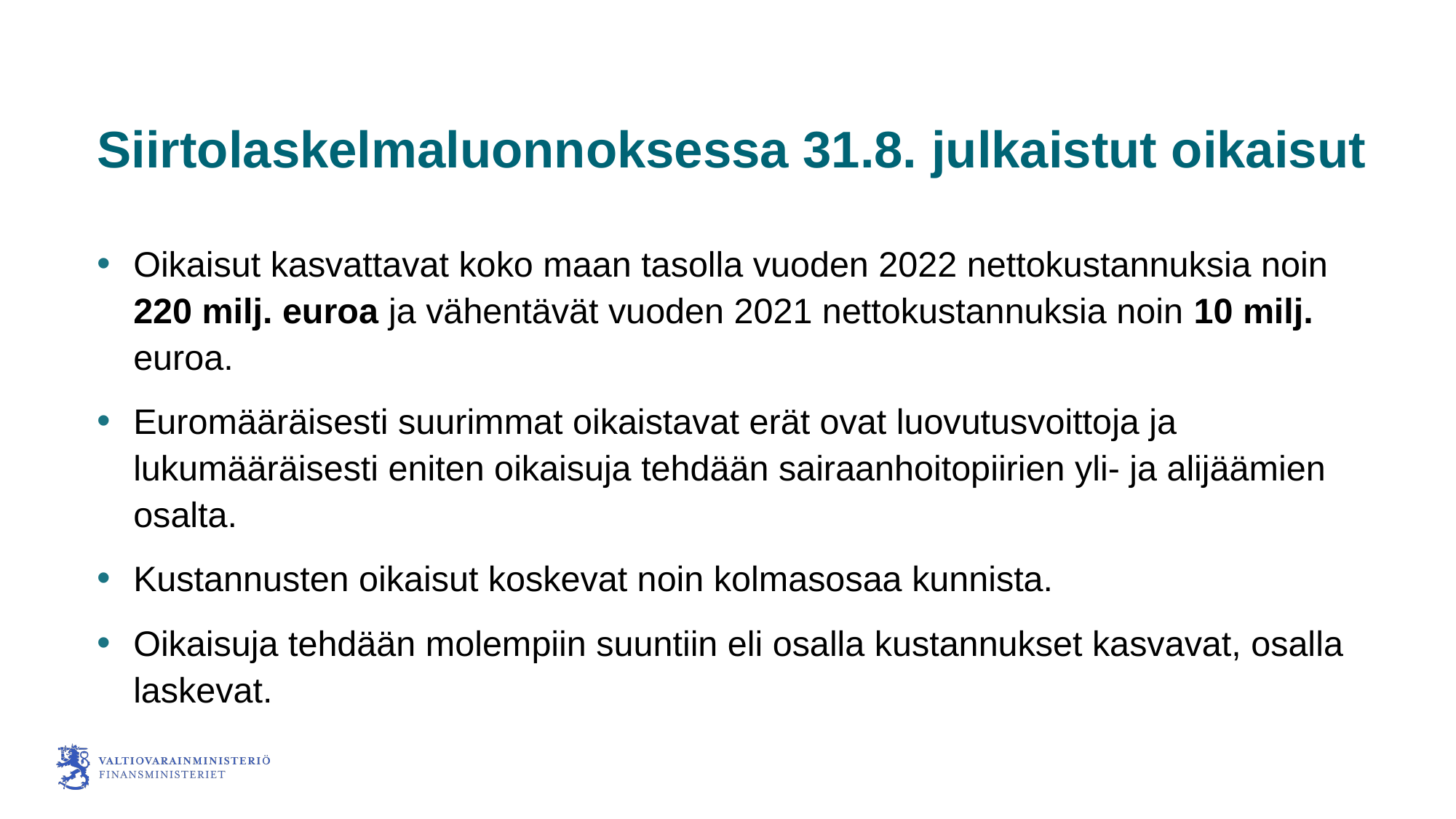

# Siirtolaskelmaluonnoksessa 31.8. julkaistut oikaisut
Oikaisut kasvattavat koko maan tasolla vuoden 2022 nettokustannuksia noin 220 milj. euroa ja vähentävät vuoden 2021 nettokustannuksia noin 10 milj. euroa.
Euromääräisesti suurimmat oikaistavat erät ovat luovutusvoittoja ja lukumääräisesti eniten oikaisuja tehdään sairaanhoitopiirien yli- ja alijäämien osalta.
Kustannusten oikaisut koskevat noin kolmasosaa kunnista.
Oikaisuja tehdään molempiin suuntiin eli osalla kustannukset kasvavat, osalla laskevat.